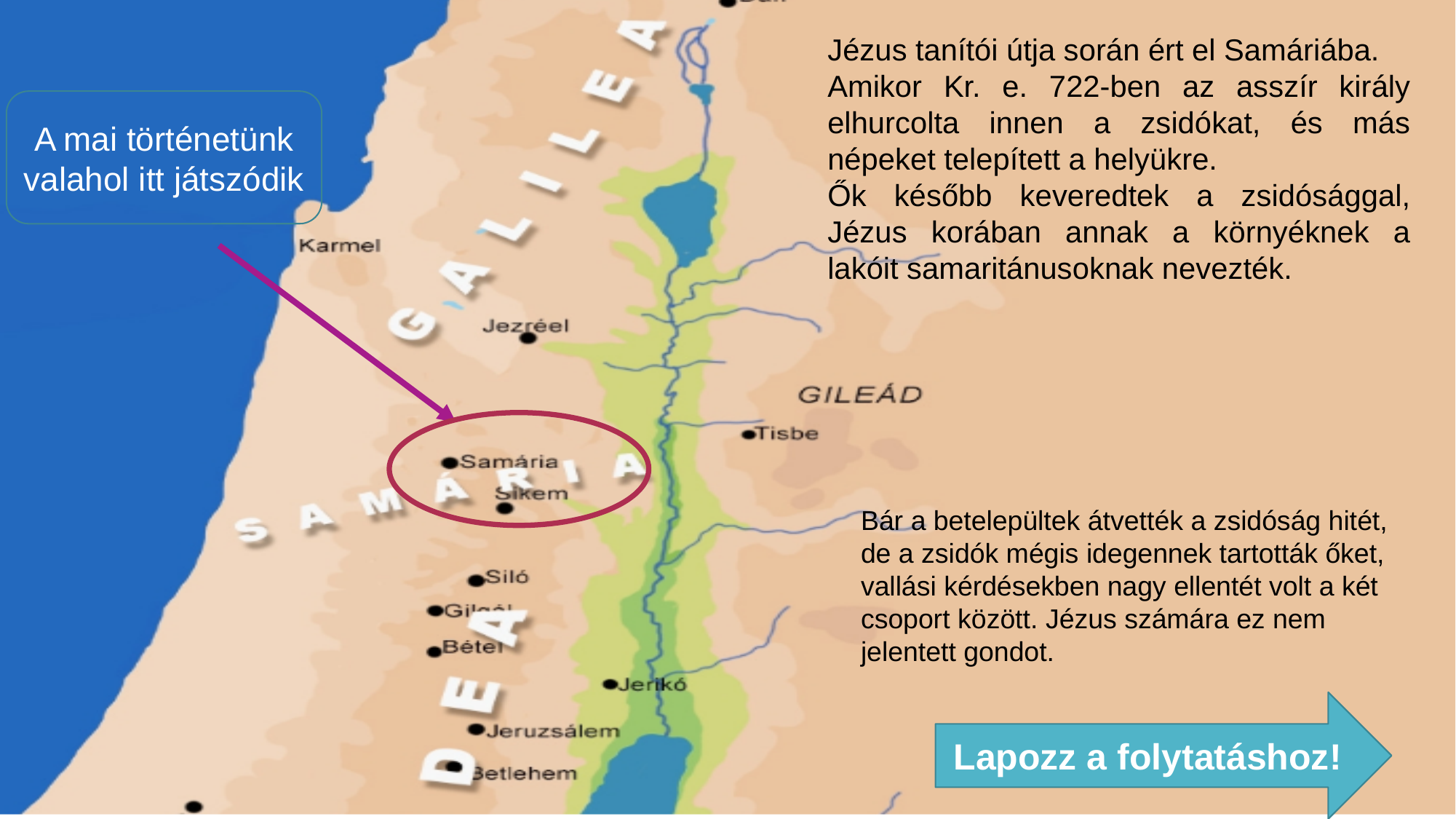

Jézus tanítói útja során ért el Samáriába.
Amikor Kr. e. 722-ben az asszír király elhurcolta innen a zsidókat, és más népeket telepített a helyükre.
Ők később keveredtek a zsidósággal, Jézus korában annak a környéknek a lakóit samaritánusoknak nevezték.

A mai történetünk valahol itt játszódik

Bár a betelepültek átvették a zsidóság hitét, de a zsidók mégis idegennek tartották őket, vallási kérdésekben nagy ellentét volt a két csoport között. Jézus számára ez nem jelentett gondot.
Lapozz a folytatáshoz!